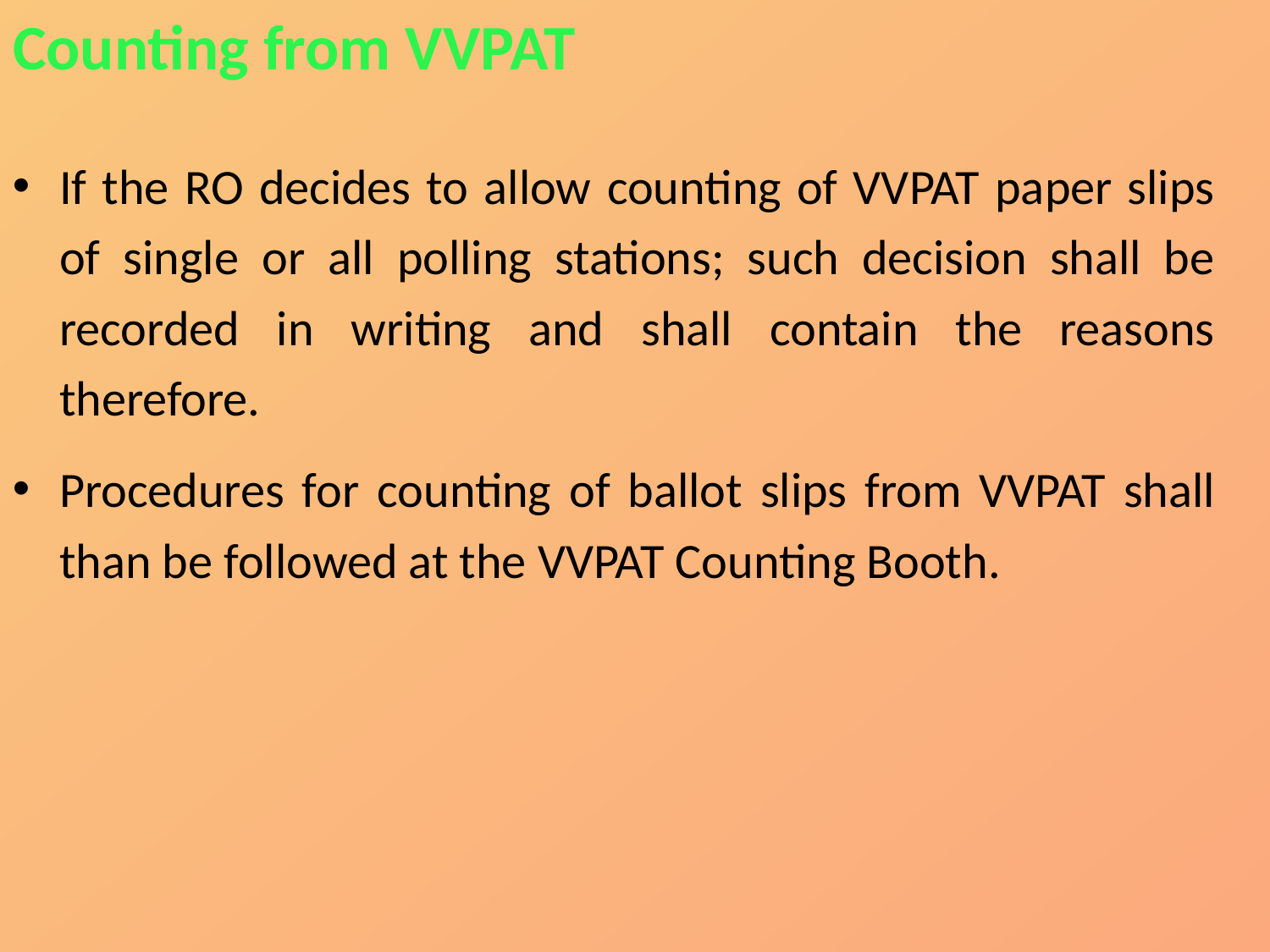

Counting from VVPAT
If the RO decides to allow counting of VVPAT paper slips of single or all polling stations; such decision shall be recorded in writing and shall contain the reasons therefore.
Procedures for counting of ballot slips from VVPAT shall than be followed at the VVPAT Counting Booth.